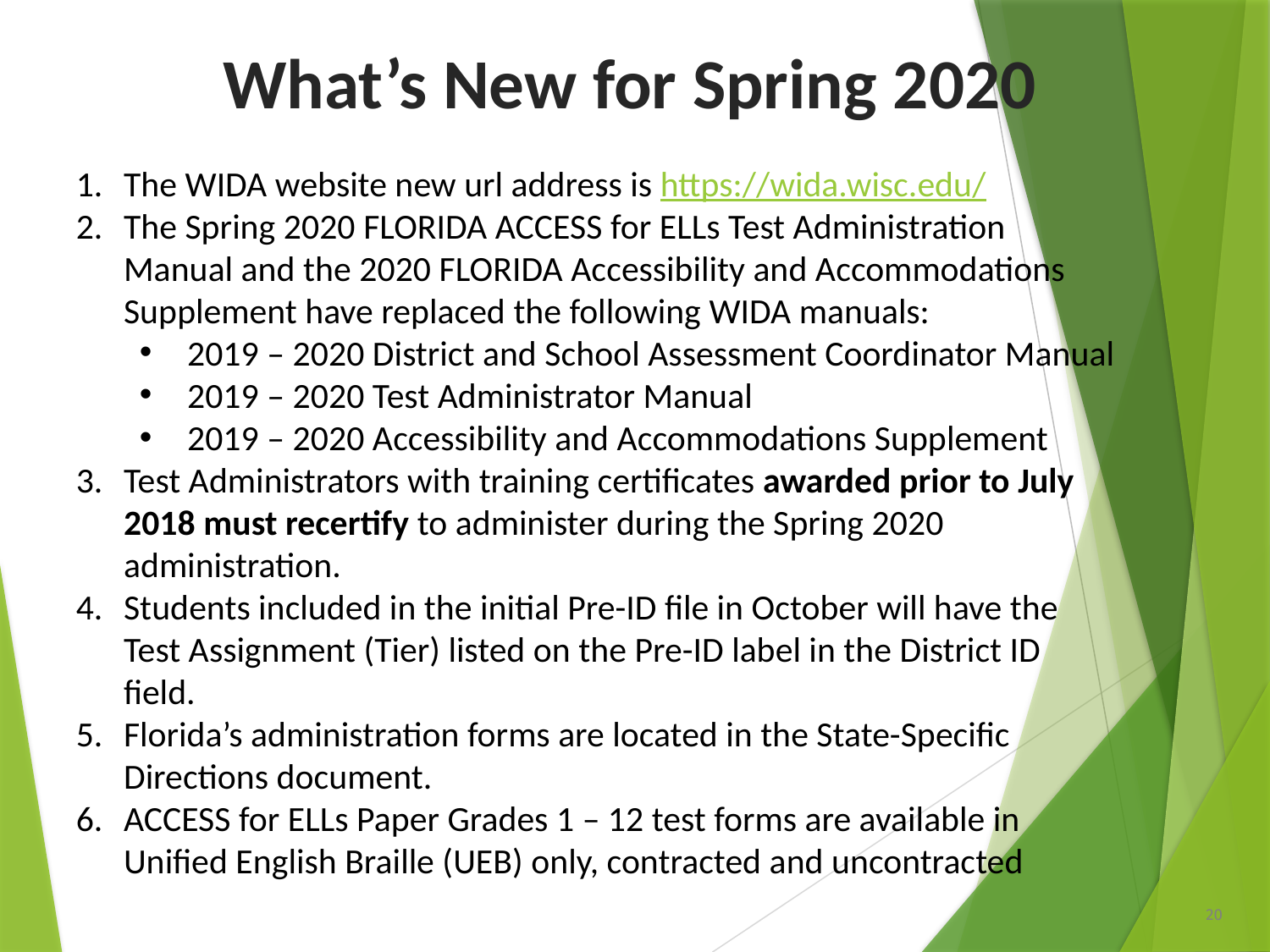

What’s New for Spring 2020

The WIDA website new url address is https://wida.wisc.edu/
The Spring 2020 FLORIDA ACCESS for ELLs Test Administration Manual and the 2020 FLORIDA Accessibility and Accommodations Supplement have replaced the following WIDA manuals:
2019 – 2020 District and School Assessment Coordinator Manual
2019 – 2020 Test Administrator Manual
2019 – 2020 Accessibility and Accommodations Supplement
Test Administrators with training certificates awarded prior to July 2018 must recertify to administer during the Spring 2020 administration.
Students included in the initial Pre-ID file in October will have the Test Assignment (Tier) listed on the Pre-ID label in the District ID field.
Florida’s administration forms are located in the State-Specific Directions document.
ACCESS for ELLs Paper Grades 1 – 12 test forms are available in Unified English Braille (UEB) only, contracted and uncontracted

20